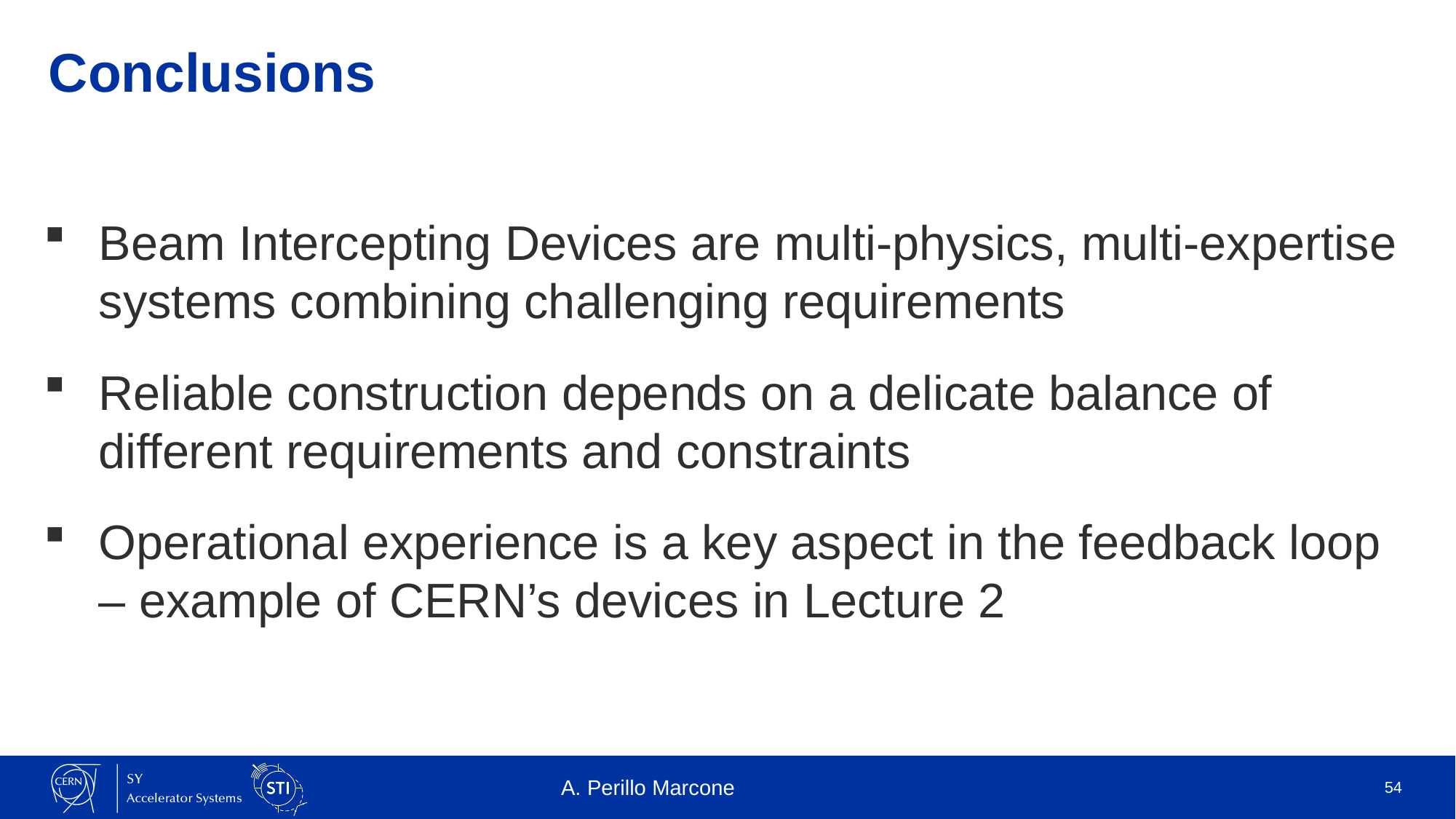

# Conclusions
Beam Intercepting Devices are multi-physics, multi-expertise systems combining challenging requirements
Reliable construction depends on a delicate balance of different requirements and constraints
Operational experience is a key aspect in the feedback loop – example of CERN’s devices in Lecture 2
A. Perillo Marcone
54